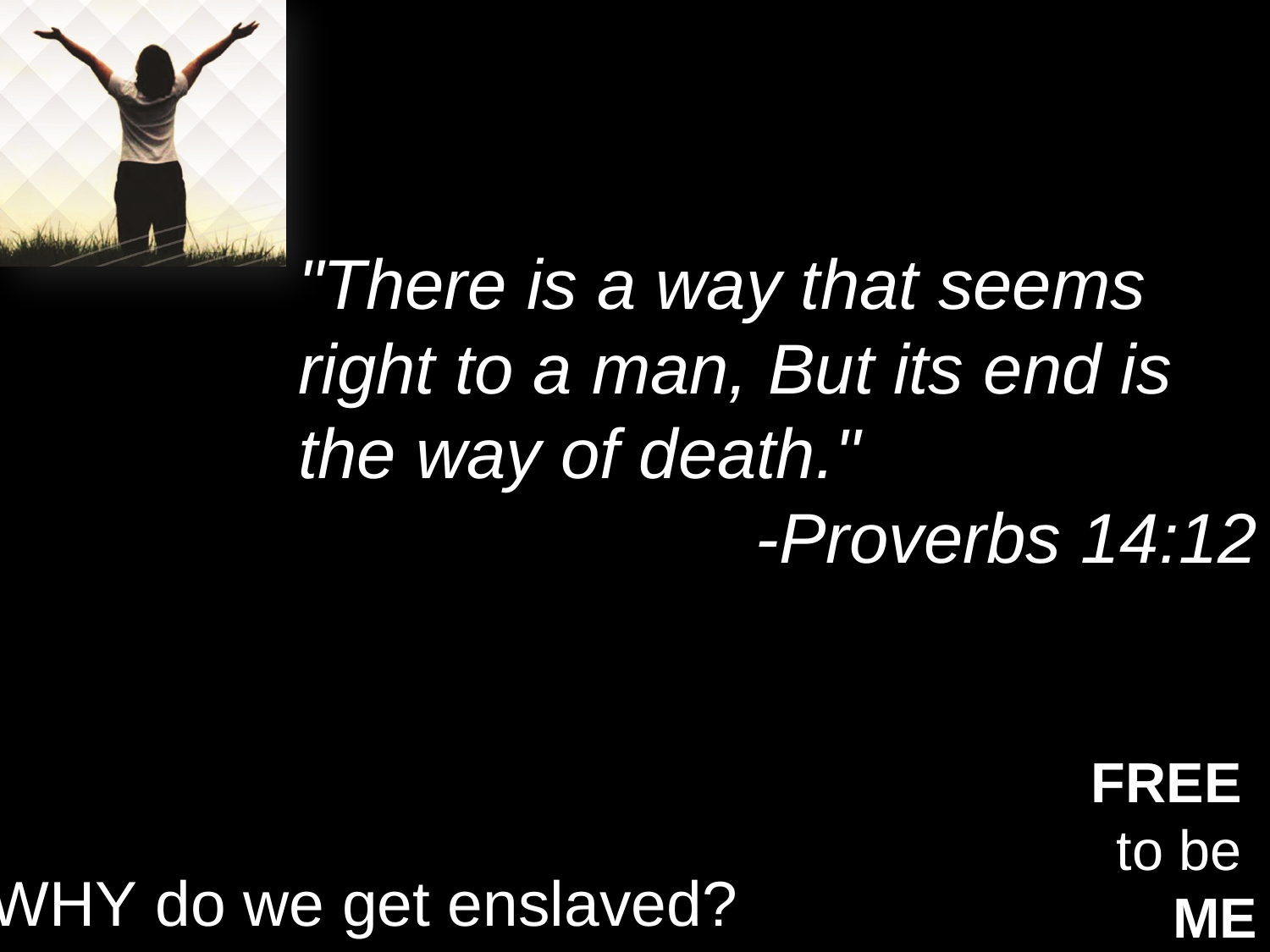

"There is a way that seems right to a man, But its end is the way of death."
-Proverbs 14:12
WHY do we get enslaved?